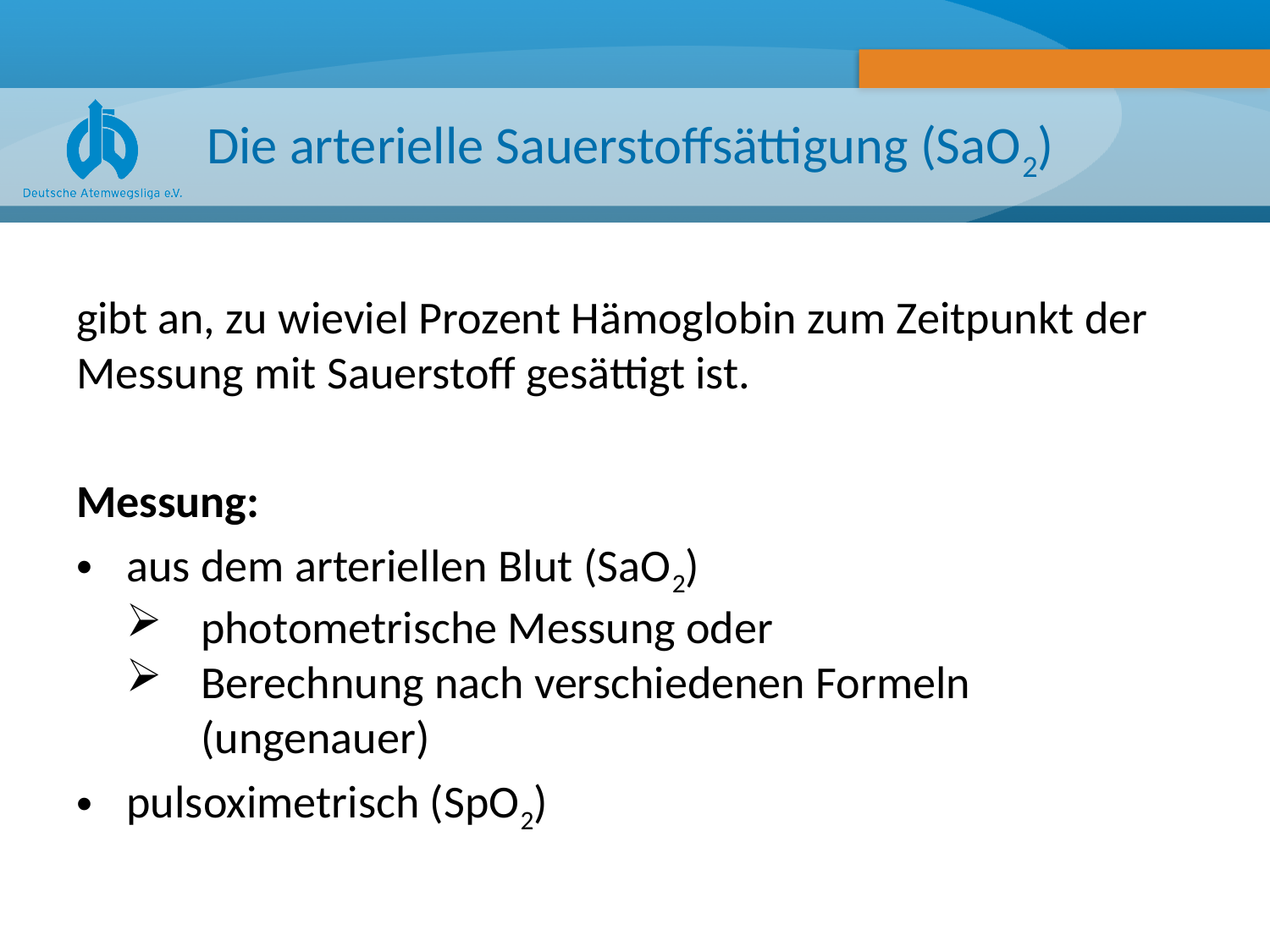

# Die arterielle Sauerstoffsättigung (SaO2)
gibt an, zu wieviel Prozent Hämoglobin zum Zeitpunkt der Messung mit Sauerstoff gesättigt ist.

Messung:
aus dem arteriellen Blut (SaO2)
photometrische Messung oder
Berechnung nach verschiedenen Formeln (ungenauer)
pulsoximetrisch (SpO2)